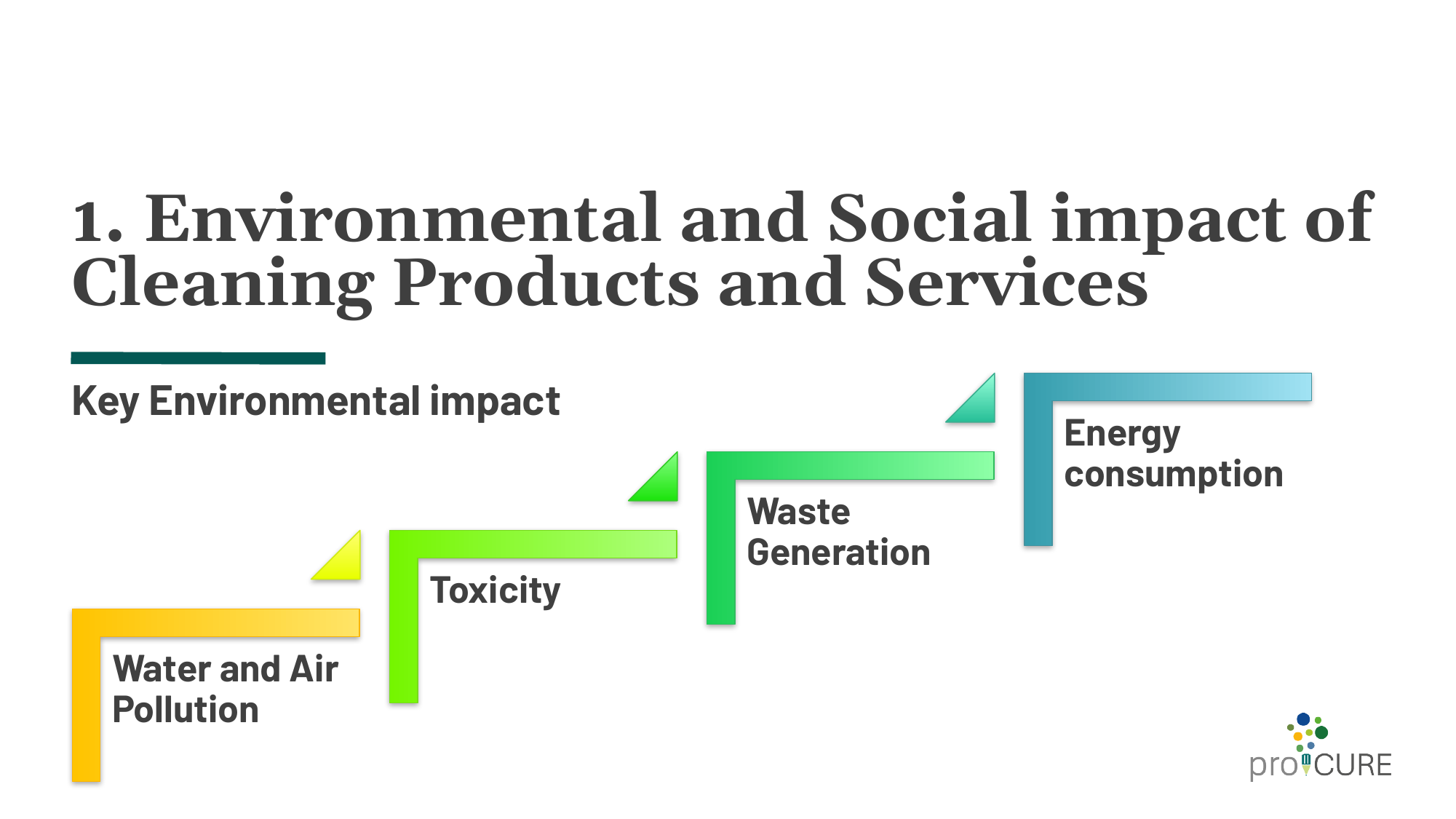

# 1. Environmental and Social impact of Cleaning Products and Services
Key Environmental impact

Energy consumption

Waste Generation

Toxicity

Water and Air Pollution